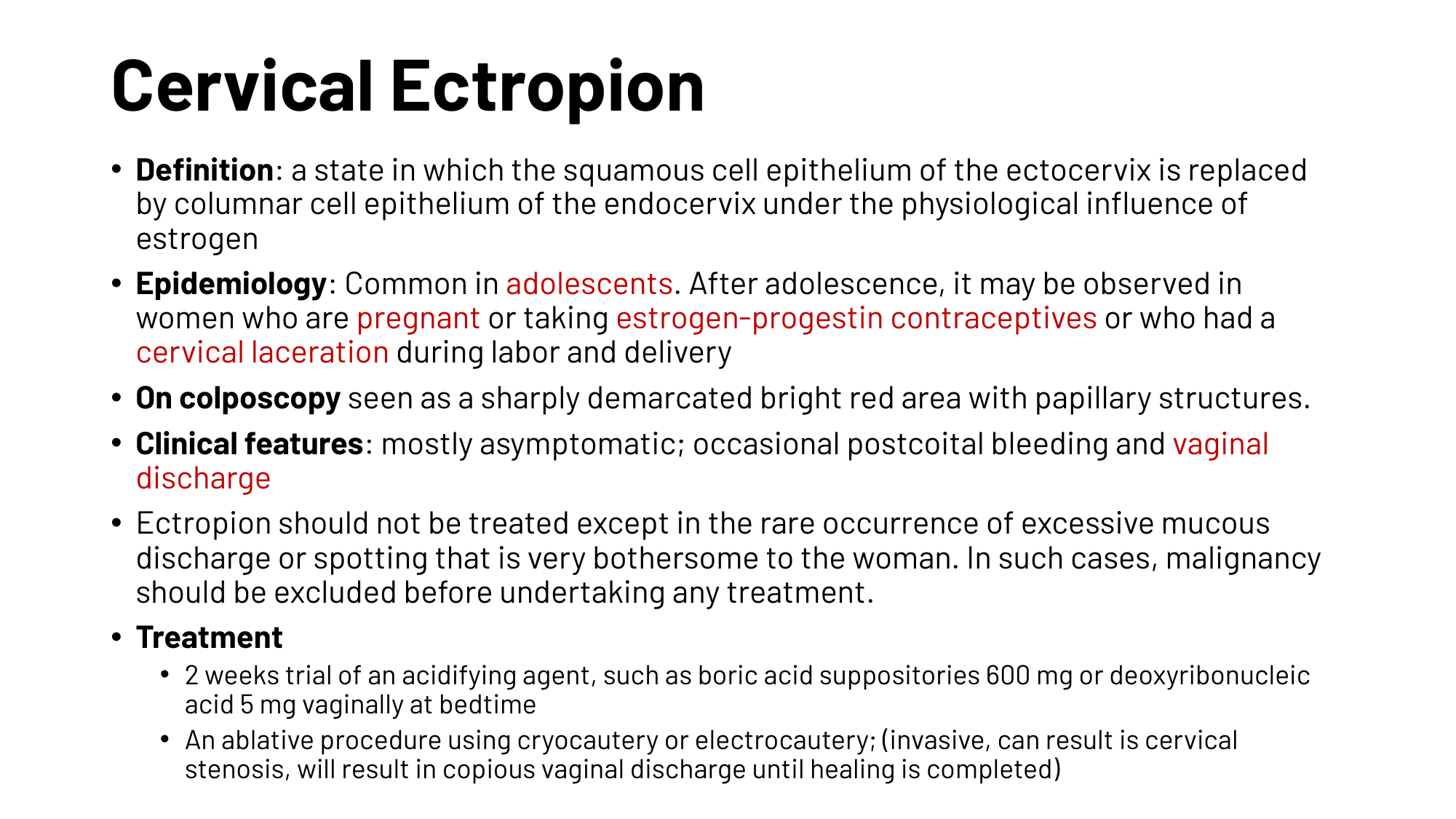

# Cervical Ectropion
Definition: a state in which the squamous cell epithelium of the ectocervix is replaced by columnar cell epithelium of the endocervix under the physiological influence of estrogen
Epidemiology: Common in adolescents. After adolescence, it may be observed in women who are pregnant or taking estrogen-progestin contraceptives or who had a cervical laceration during labor and delivery
On colposcopy seen as a sharply demarcated bright red area with papillary structures.
Clinical features: mostly asymptomatic; occasional postcoital bleeding and vaginal discharge
Ectropion should not be treated except in the rare occurrence of excessive mucous discharge or spotting that is very bothersome to the woman. In such cases, malignancy should be excluded before undertaking any treatment.
Treatment
2 weeks trial of an acidifying agent, such as boric acid suppositories 600 mg or deoxyribonucleic acid 5 mg vaginally at bedtime
An ablative procedure using cryocautery or electrocautery; (invasive, can result is cervical stenosis, will result in copious vaginal discharge until healing is completed)